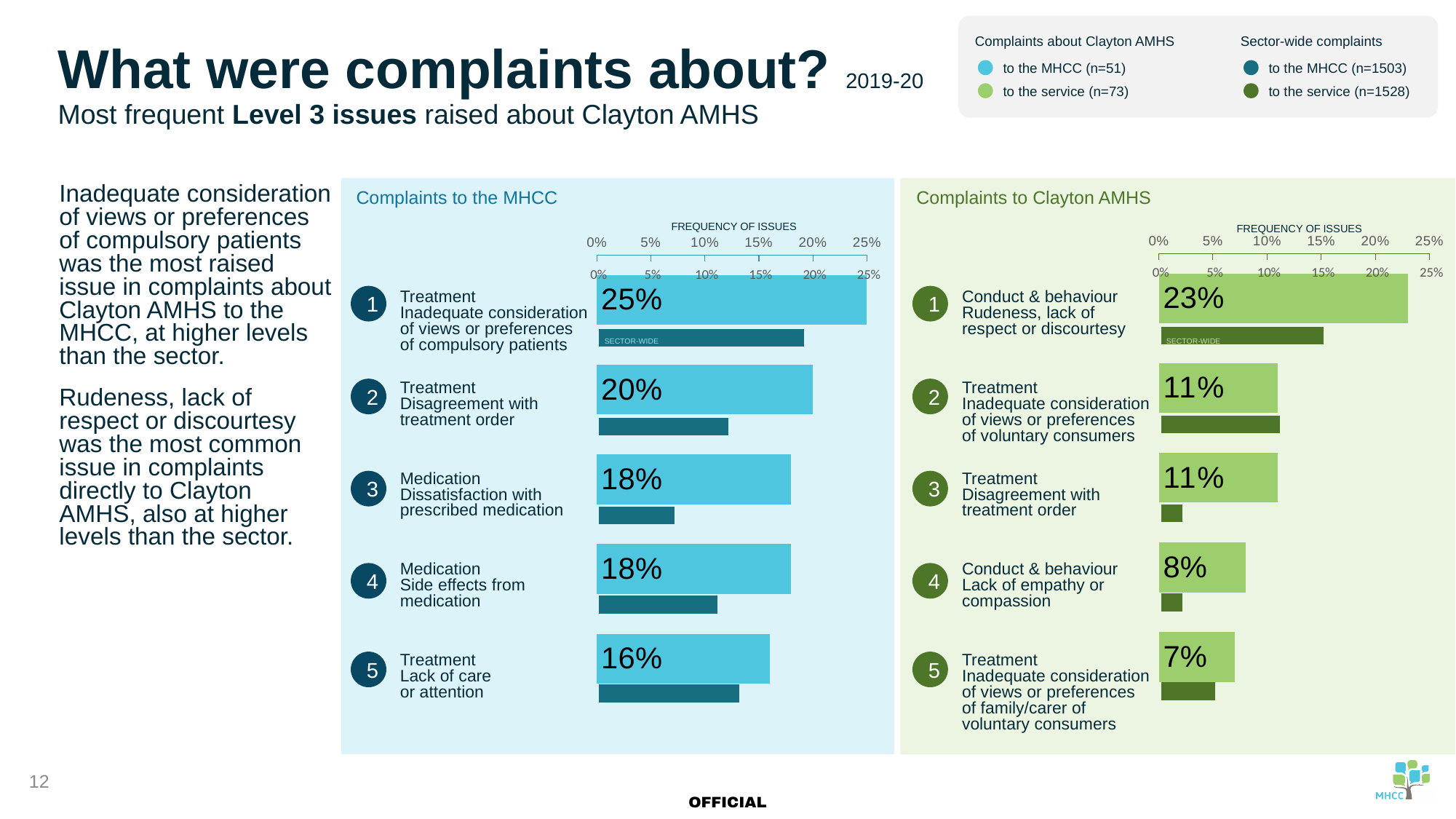

Complaints about Clayton AMHS
to the MHCC (n=51)

to the service (n=73)

Sector-wide complaints
to the MHCC (n=1503)

to the service (n=1528)

What were complaints about? 2019-20
Most frequent Level 3 issues raised about Clayton AMHS

Inadequate consideration of views or preferences of compulsory patients was the most raised issue in complaints about Clayton AMHS to the MHCC, at higher levels than the sector.
Rudeness, lack of
respect or discourtesy was the most common issue in complaints directly to Clayton AMHS, also at higher levels than the sector.

Complaints to the MHCC
Complaints to Clayton AMHS
FREQUENCY OF ISSUES
FREQUENCY OF ISSUES

### Chart

| Category |  |
|---|---|

### Chart

| Category |  |
|---|---|

### Chart

| Category |  |
|---|---|

### Chart

| Category |  |
|---|---|
1
1
Treatment
Inadequate consideration of views or preferences of compulsory patients
Conduct & behaviour
Rudeness, lack of
respect or discourtesy
SECTOR-WIDE
SECTOR-WIDE
2
2
Treatment
Disagreement with treatment order
Treatment
Inadequate consideration of views or preferences of voluntary consumers

3
3
Medication
Dissatisfaction with prescribed medication
Treatment
Disagreement with treatment order
Medication
Side effects from medication
Conduct & behaviour
Lack of empathy or compassion
4
4
5
5
Treatment
Lack of care
or attention
Treatment
Inadequate consideration of views or preferences of family/carer of voluntary consumers